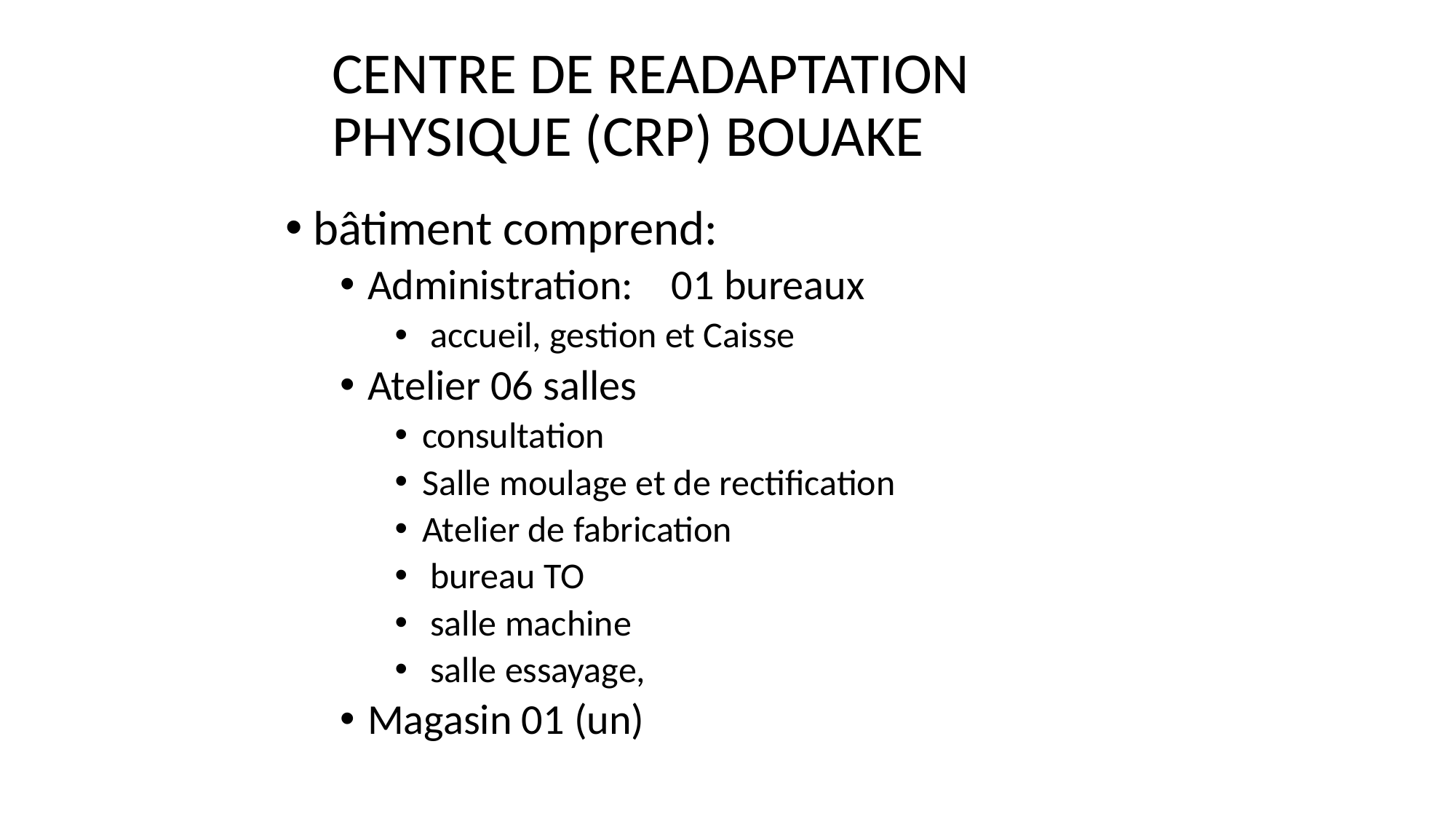

# CENTRE DE READAPTATION PHYSIQUE (CRP) BOUAKE
bâtiment comprend:
Administration:    01 bureaux
 accueil, gestion et Caisse
Atelier 06 salles
consultation
Salle moulage et de rectification
Atelier de fabrication
 bureau TO
 salle machine
 salle essayage,
Magasin 01 (un)